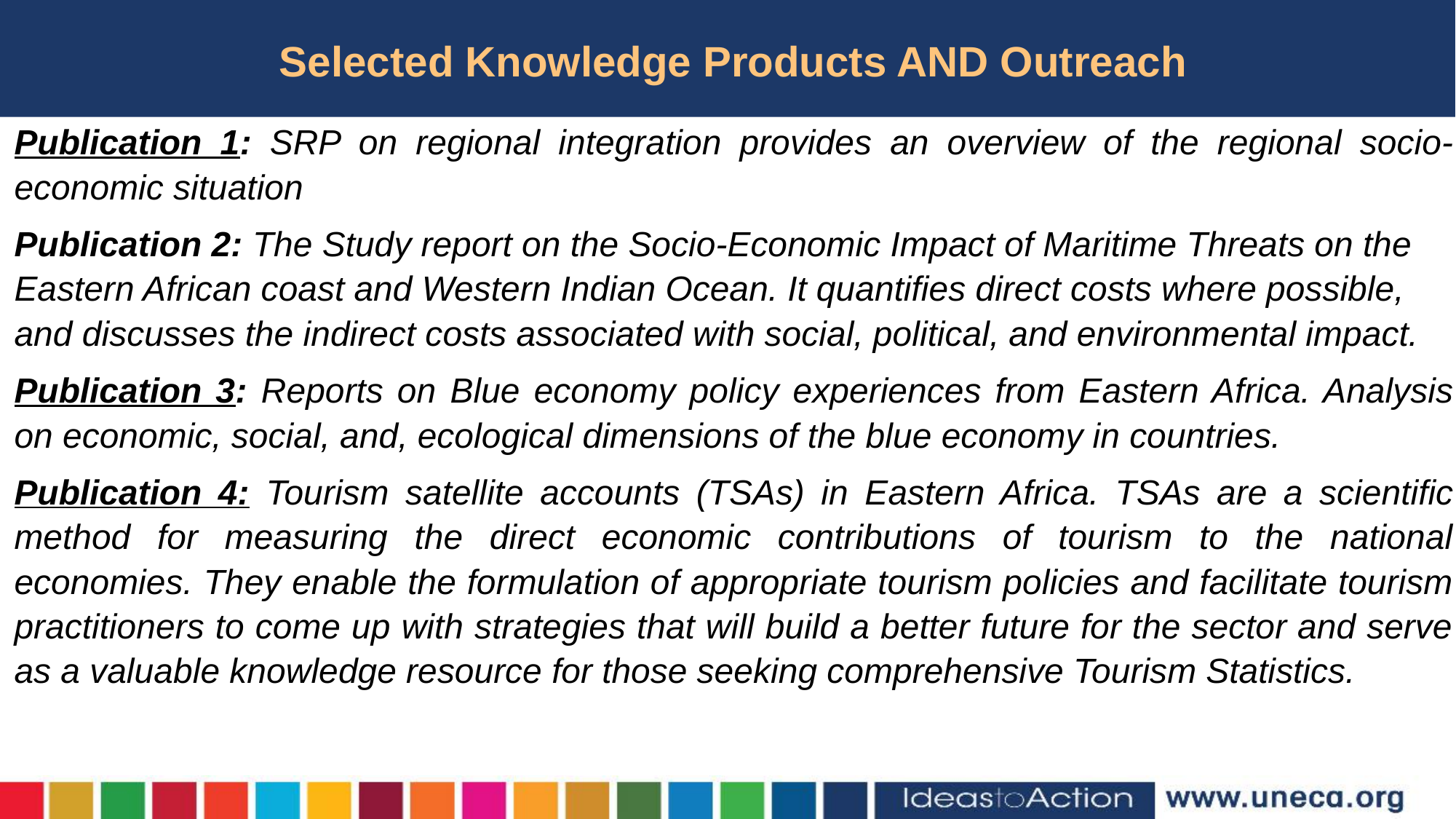

# Selected Knowledge Products AND Outreach
Publication 1: SRP on regional integration provides an overview of the regional socio-economic situation
Publication 2: The Study report on the Socio-Economic Impact of Maritime Threats on the Eastern African coast and Western Indian Ocean. It quantifies direct costs where possible, and discusses the indirect costs associated with social, political, and environmental impact.
Publication 3: Reports on Blue economy policy experiences from Eastern Africa. Analysis on economic, social, and, ecological dimensions of the blue economy in countries.
Publication 4: Tourism satellite accounts (TSAs) in Eastern Africa. TSAs are a scientific method for measuring the direct economic contributions of tourism to the national economies. They enable the formulation of appropriate tourism policies and facilitate tourism practitioners to come up with strategies that will build a better future for the sector and serve as a valuable knowledge resource for those seeking comprehensive Tourism Statistics.